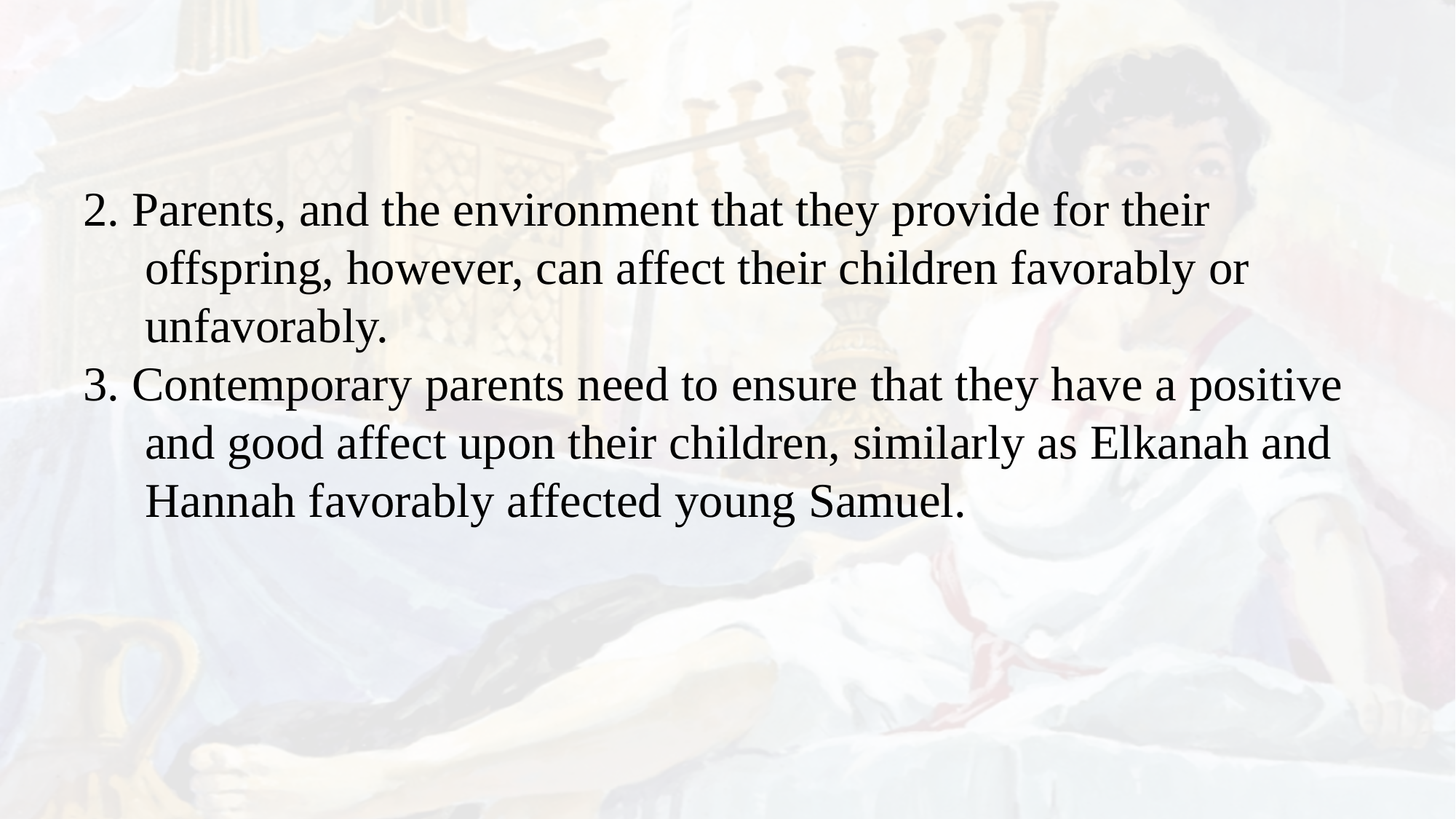

2. Parents, and the environment that they provide for their offspring, however, can affect their children favorably or unfavorably.
3. Contemporary parents need to ensure that they have a positive and good affect upon their children, similarly as Elkanah and Hannah favorably affected young Samuel.